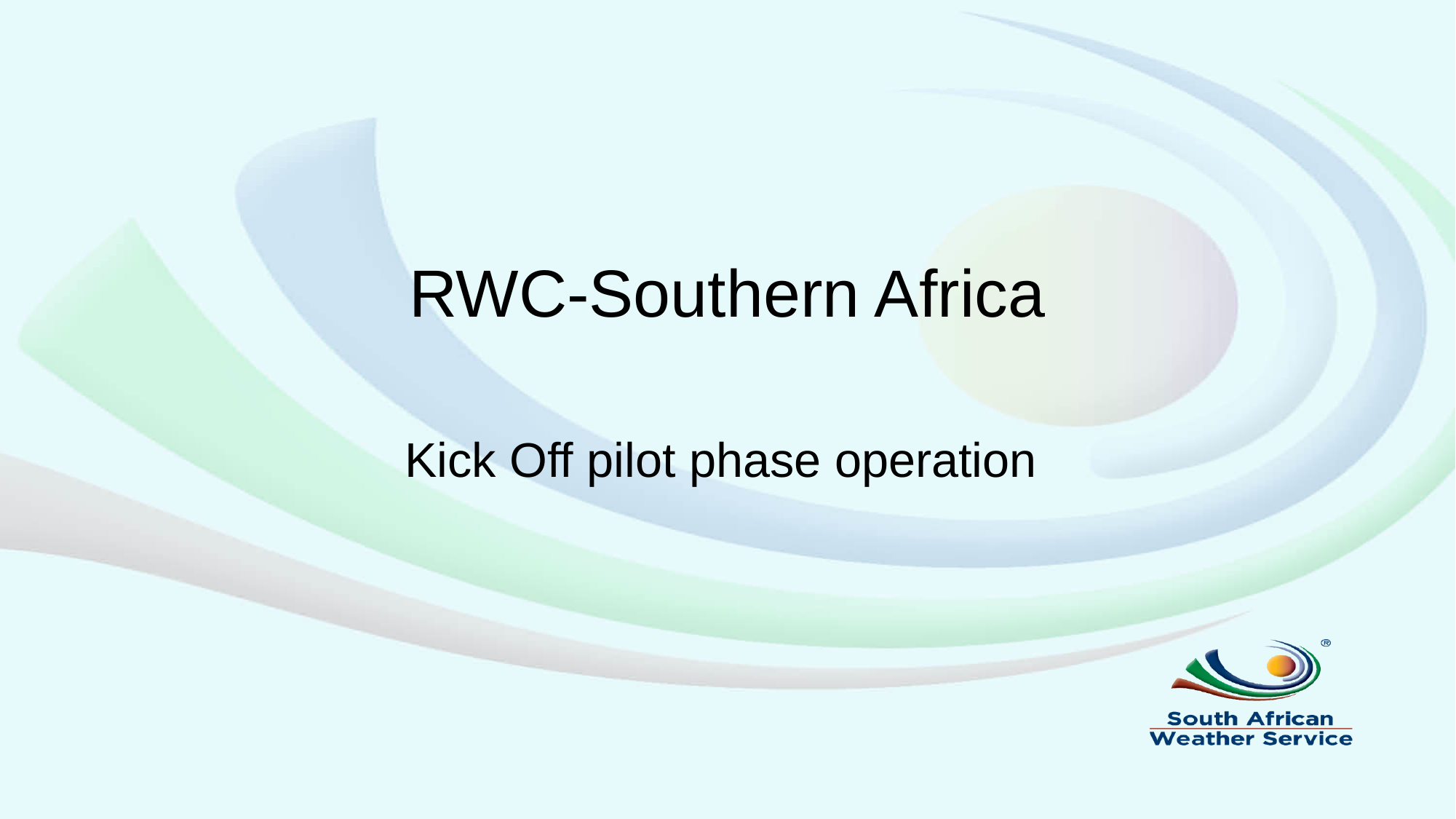

# RWC-Southern Africa
Kick Off pilot phase operation